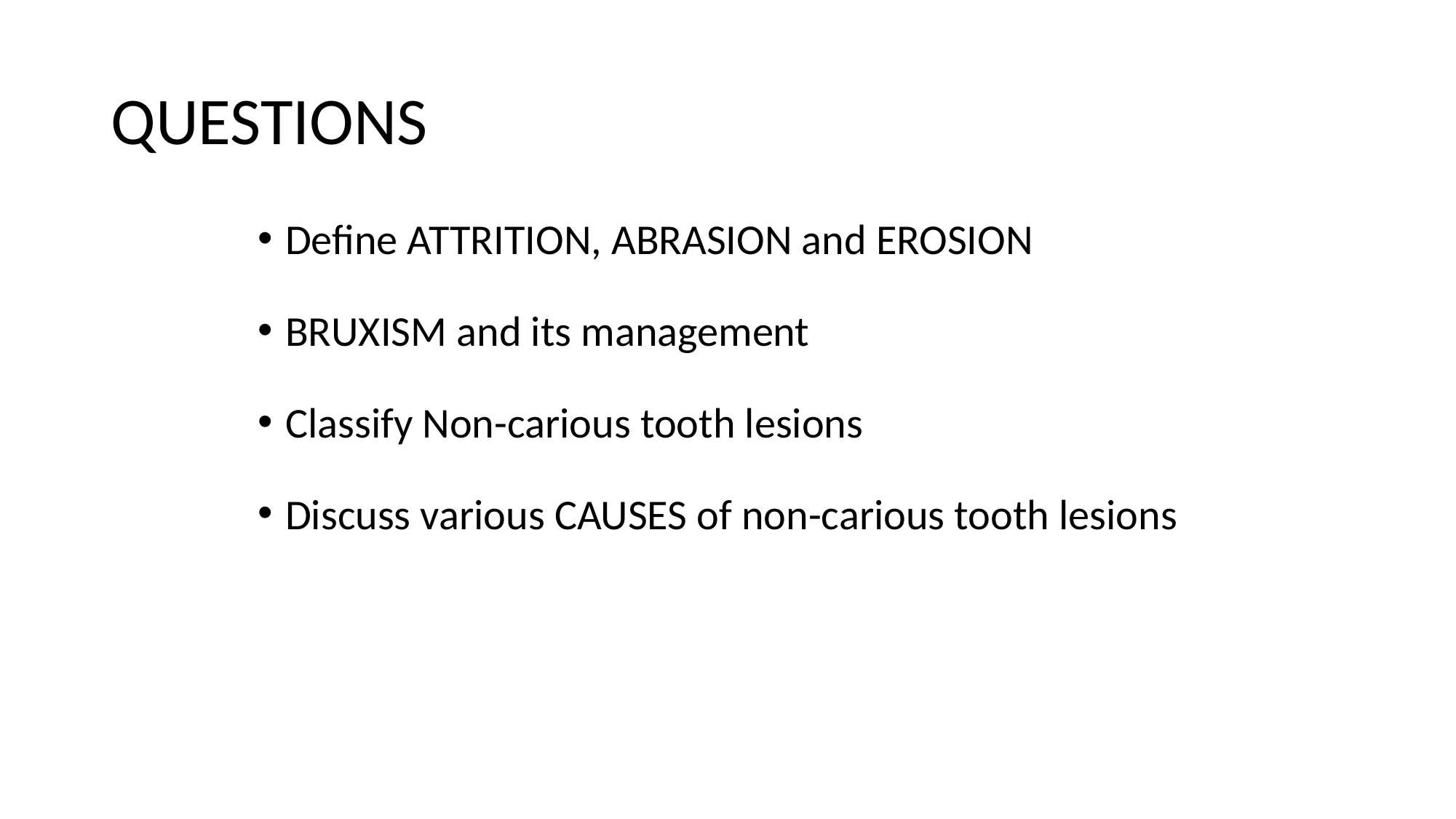

# QUESTIONS
Define ATTRITION, ABRASION and EROSION
BRUXISM and its management
Classify Non-carious tooth lesions
Discuss various CAUSES of non-carious tooth lesions